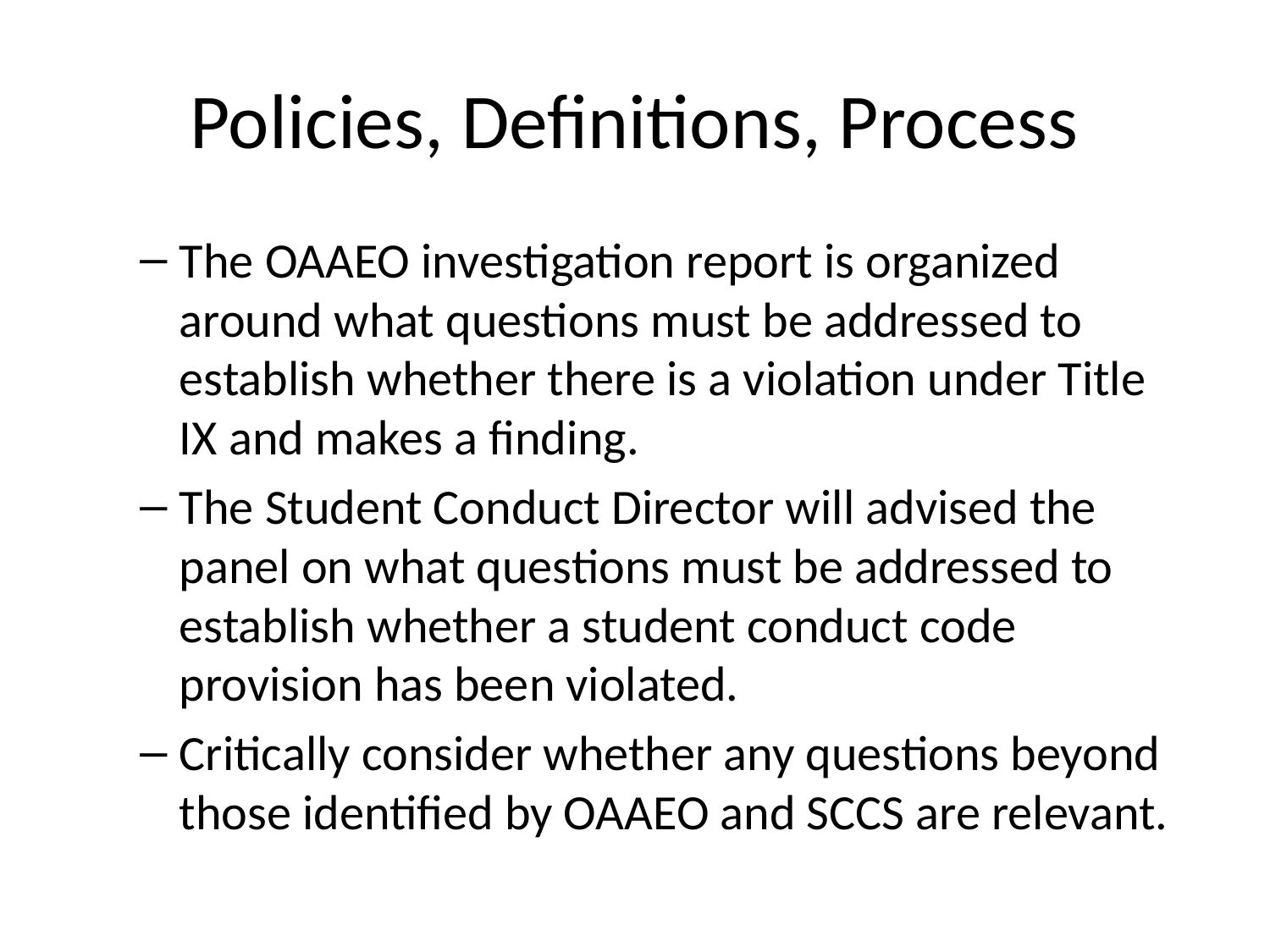

# Policies, Definitions, Process
The OAAEO investigation report is organized around what questions must be addressed to establish whether there is a violation under Title IX and makes a finding.
The Student Conduct Director will advised the panel on what questions must be addressed to establish whether a student conduct code provision has been violated.
Critically consider whether any questions beyond those identified by OAAEO and SCCS are relevant.